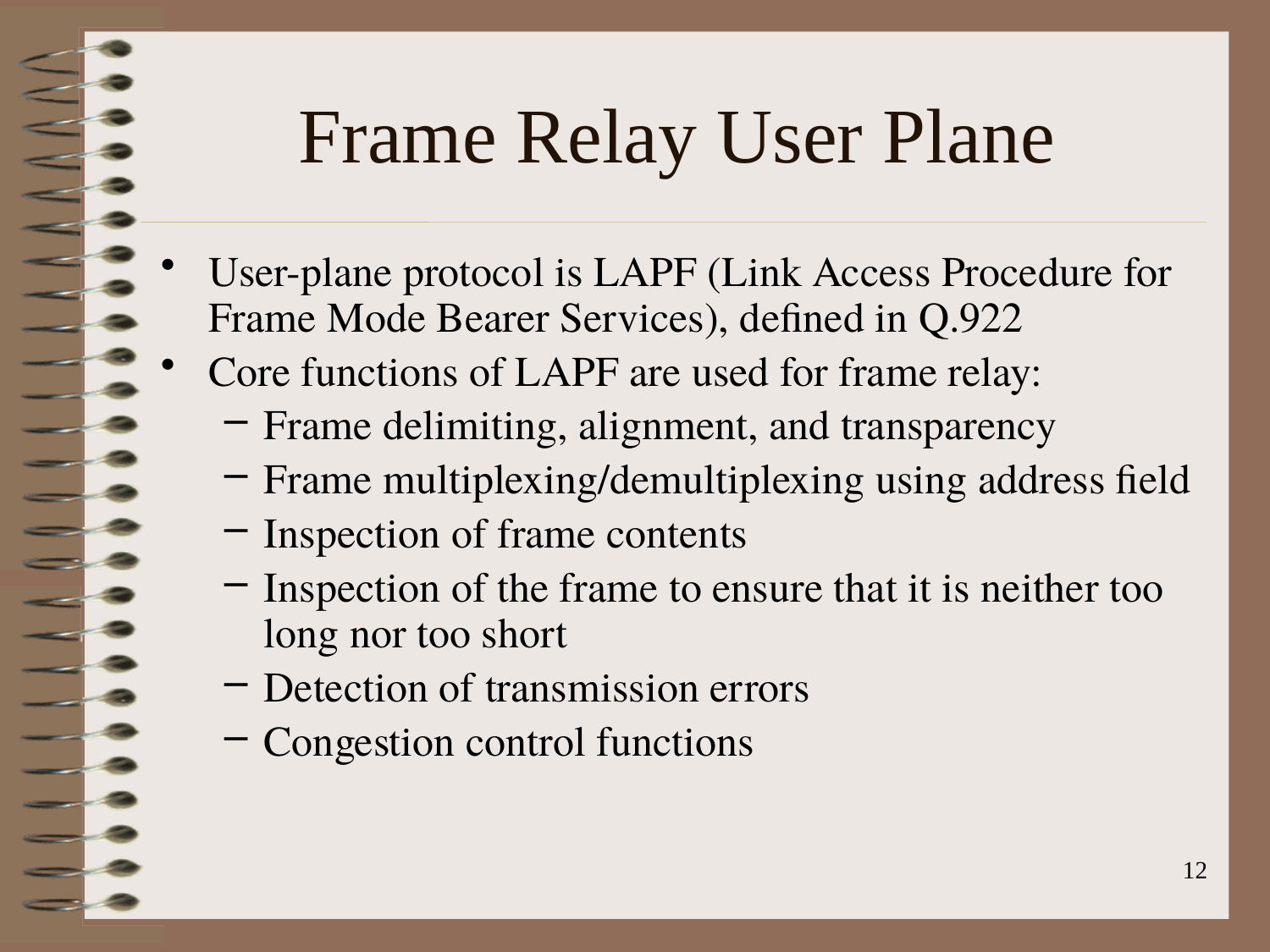

# Frame Relay User Plane
User-plane protocol is LAPF (Link Access Procedure for Frame Mode Bearer Services), defined in Q.922
Core functions of LAPF are used for frame relay:
Frame delimiting, alignment, and transparency
Frame multiplexing/demultiplexing using address field
Inspection of frame contents
Inspection of the frame to ensure that it is neither too long nor too short
Detection of transmission errors
Congestion control functions
12